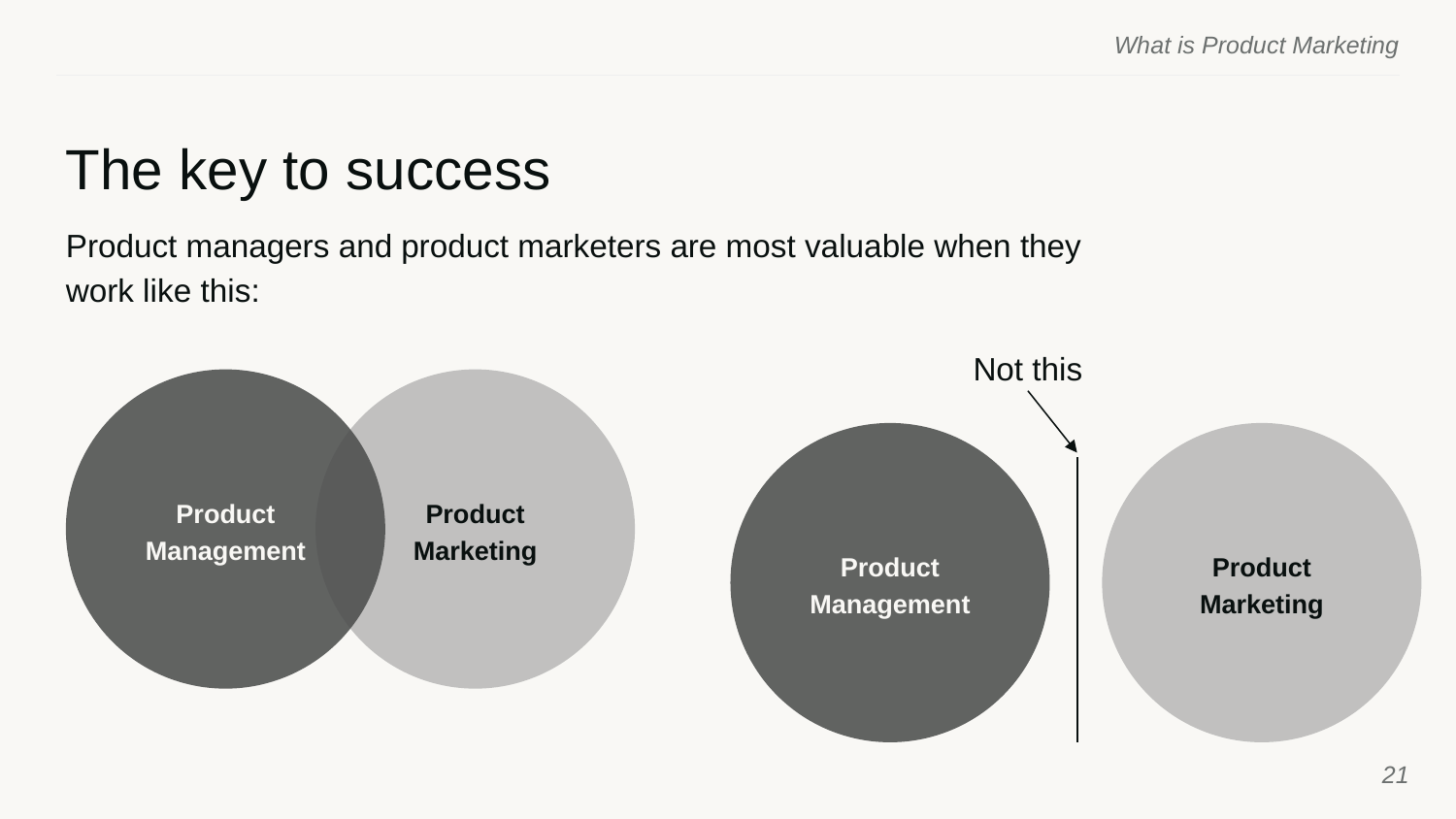

# The key to success
Product managers and product marketers are most valuable when they work like this:
Not this

Product Management
Product Marketing
Product Management
Product Marketing
21